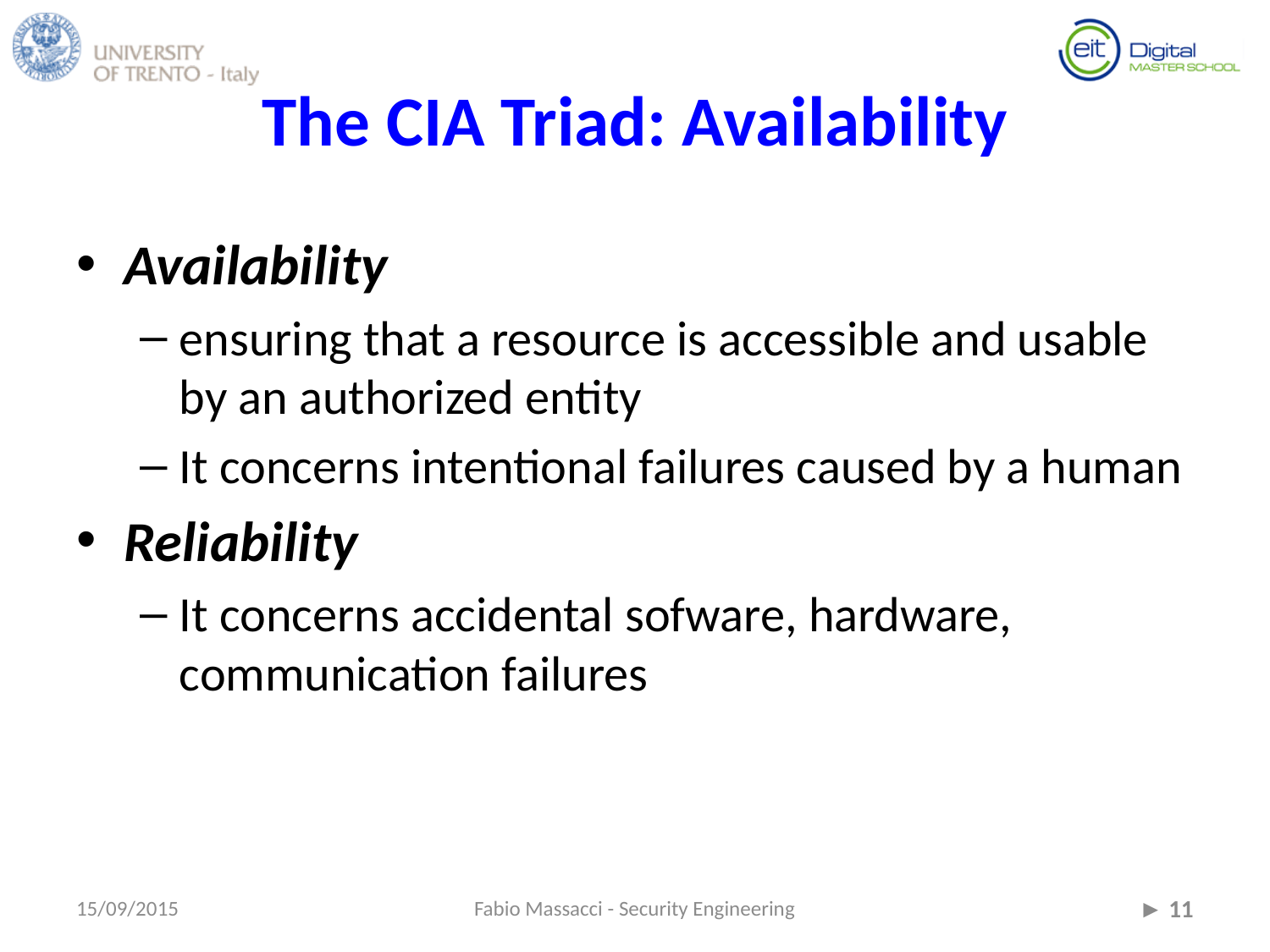

# The CIA Triad: Availability
Availability
ensuring that a resource is accessible and usable by an authorized entity
It concerns intentional failures caused by a human
Reliability
It concerns accidental sofware, hardware, communication failures

15/09/2015
Fabio Massacci - Security Engineering
► 11